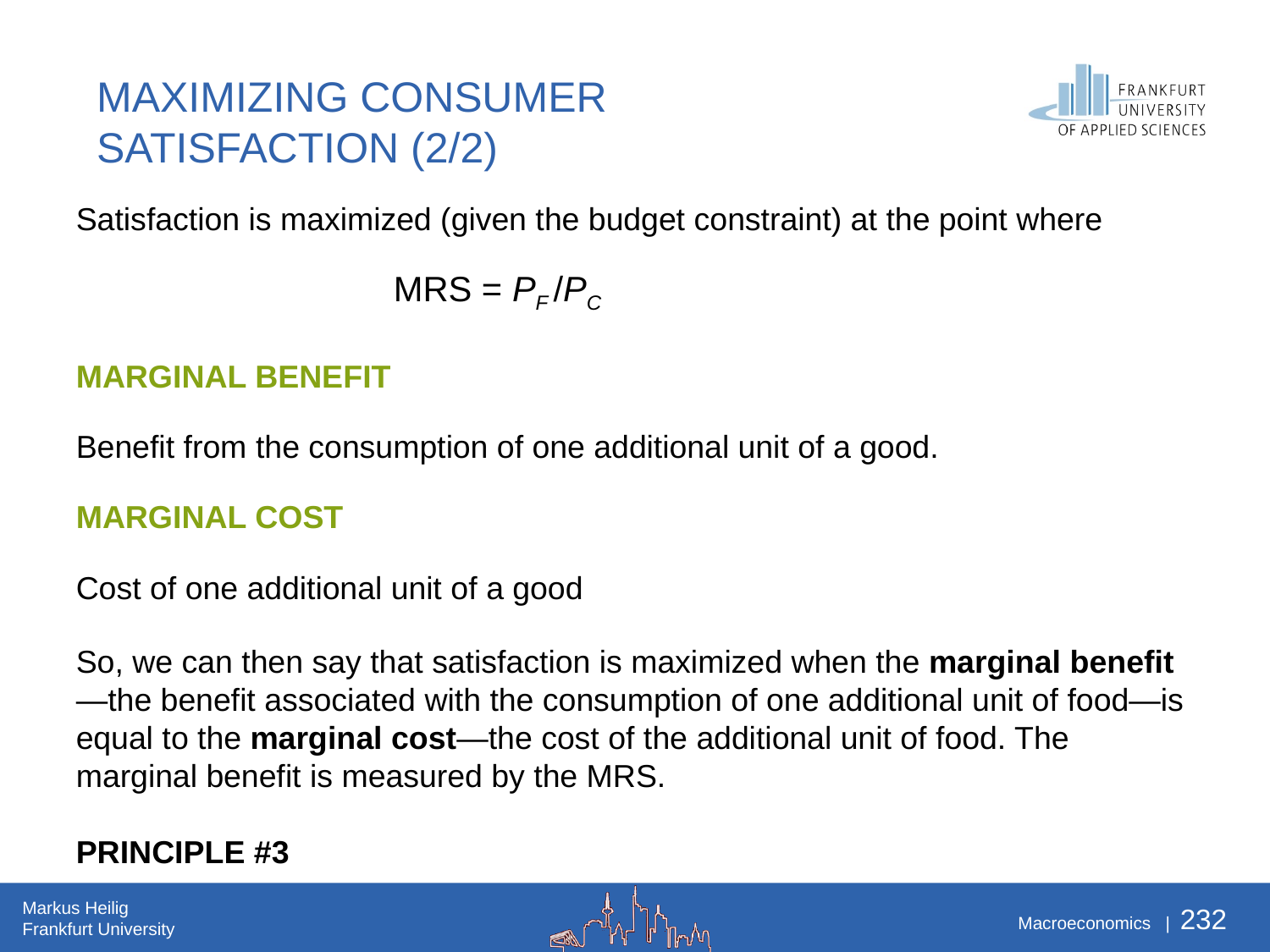

# MAXIMIZING CONSUMER SATISFACTION (2/2)
Satisfaction is maximized (given the budget constraint) at the point where

MRS = PF /PC
marginal benefit
Benefit from the consumption of one additional unit of a good.
marginal cost
Cost of one additional unit of a good
So, we can then say that satisfaction is maximized when the marginal benefit—the benefit associated with the consumption of one additional unit of food—is equal to the marginal cost—the cost of the additional unit of food. The marginal benefit is measured by the MRS.

PRINCIPLE #3